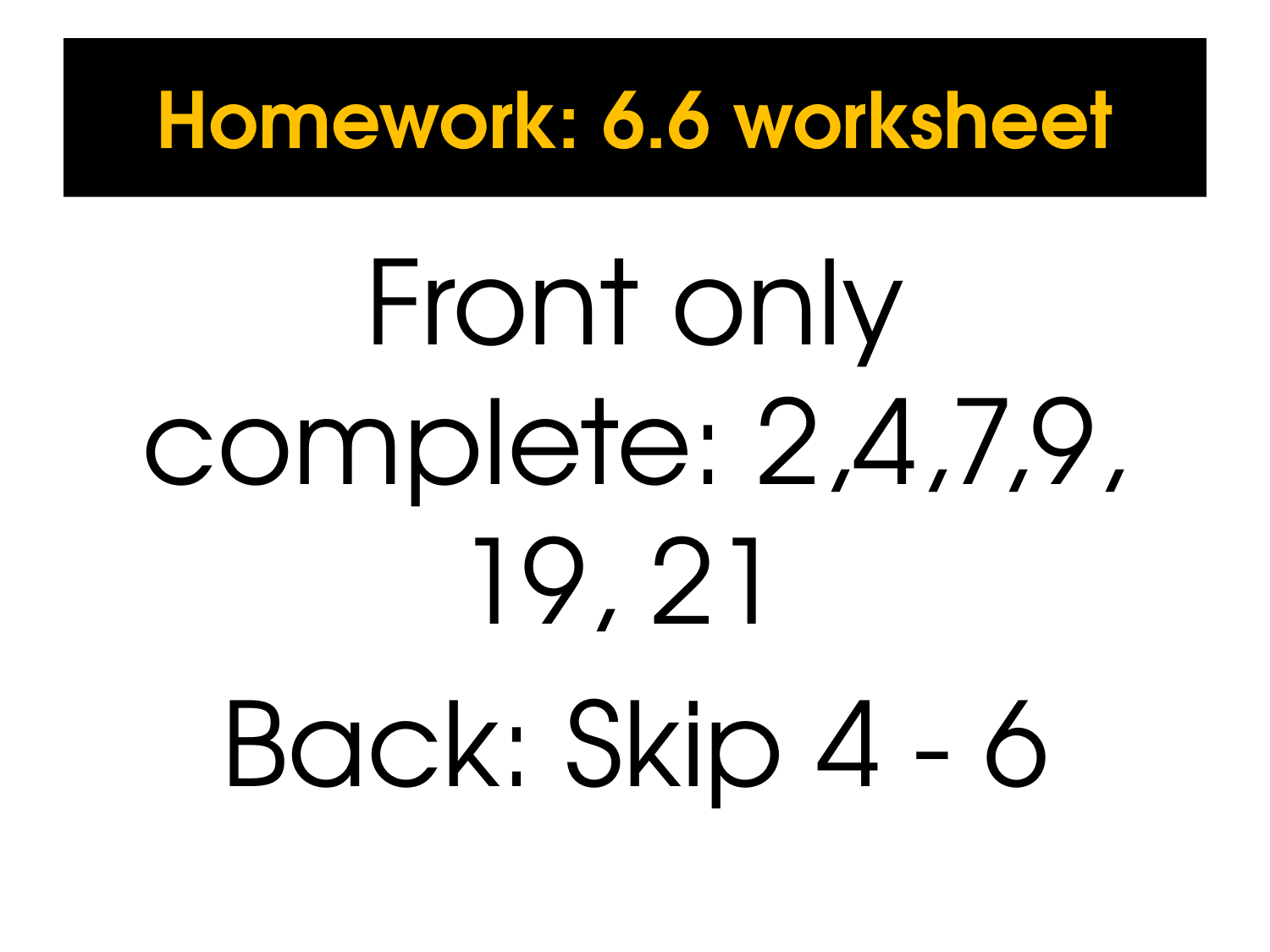

# Homework: 6.6 worksheet
Front only complete: 2,4,7,9, 19, 21
Back: Skip 4 - 6